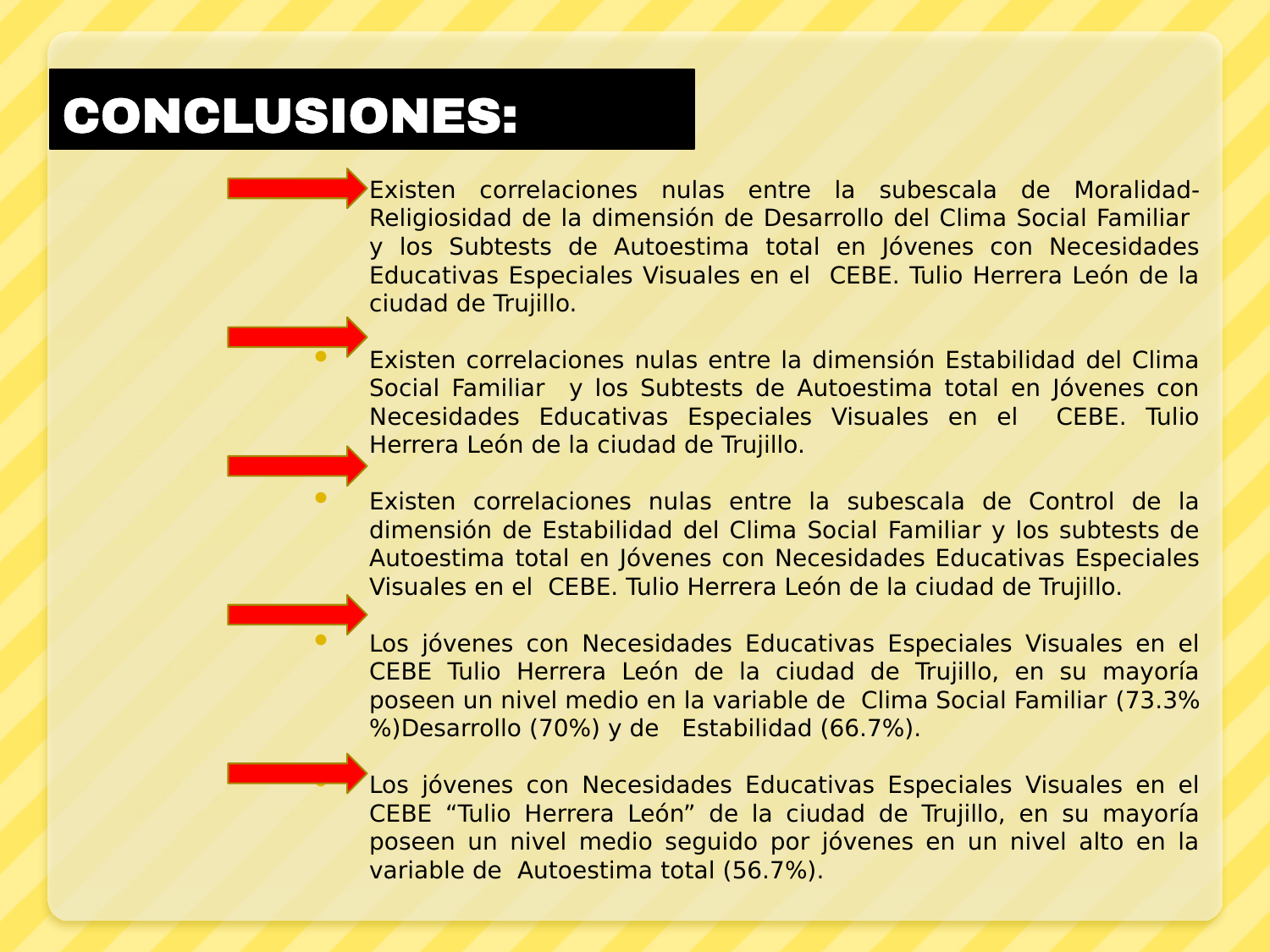

# CONCLUSIONES:

Existen correlaciones nulas entre la subescala de Moralidad-Religiosidad de la dimensión de Desarrollo del Clima Social Familiar  y los Subtests de Autoestima total en Jóvenes con Necesidades Educativas Especiales Visuales en el  CEBE. Tulio Herrera León de la ciudad de Trujillo.

Existen correlaciones nulas entre la dimensión Estabilidad del Clima Social Familiar  y los Subtests de Autoestima total en Jóvenes con Necesidades Educativas Especiales Visuales en el  CEBE. Tulio Herrera León de la ciudad de Trujillo.

Existen correlaciones nulas entre la subescala de Control de la dimensión de Estabilidad del Clima Social Familiar y los subtests de Autoestima total en Jóvenes con Necesidades Educativas Especiales Visuales en el  CEBE. Tulio Herrera León de la ciudad de Trujillo.

Los jóvenes con Necesidades Educativas Especiales Visuales en el CEBE Tulio Herrera León de la ciudad de Trujillo, en su mayoría poseen un nivel medio en la variable de  Clima Social Familiar (73.3%%)Desarrollo (70%) y de   Estabilidad (66.7%).

Los jóvenes con Necesidades Educativas Especiales Visuales en el CEBE “Tulio Herrera León” de la ciudad de Trujillo, en su mayoría poseen un nivel medio seguido por jóvenes en un nivel alto en la variable de  Autoestima total (56.7%).